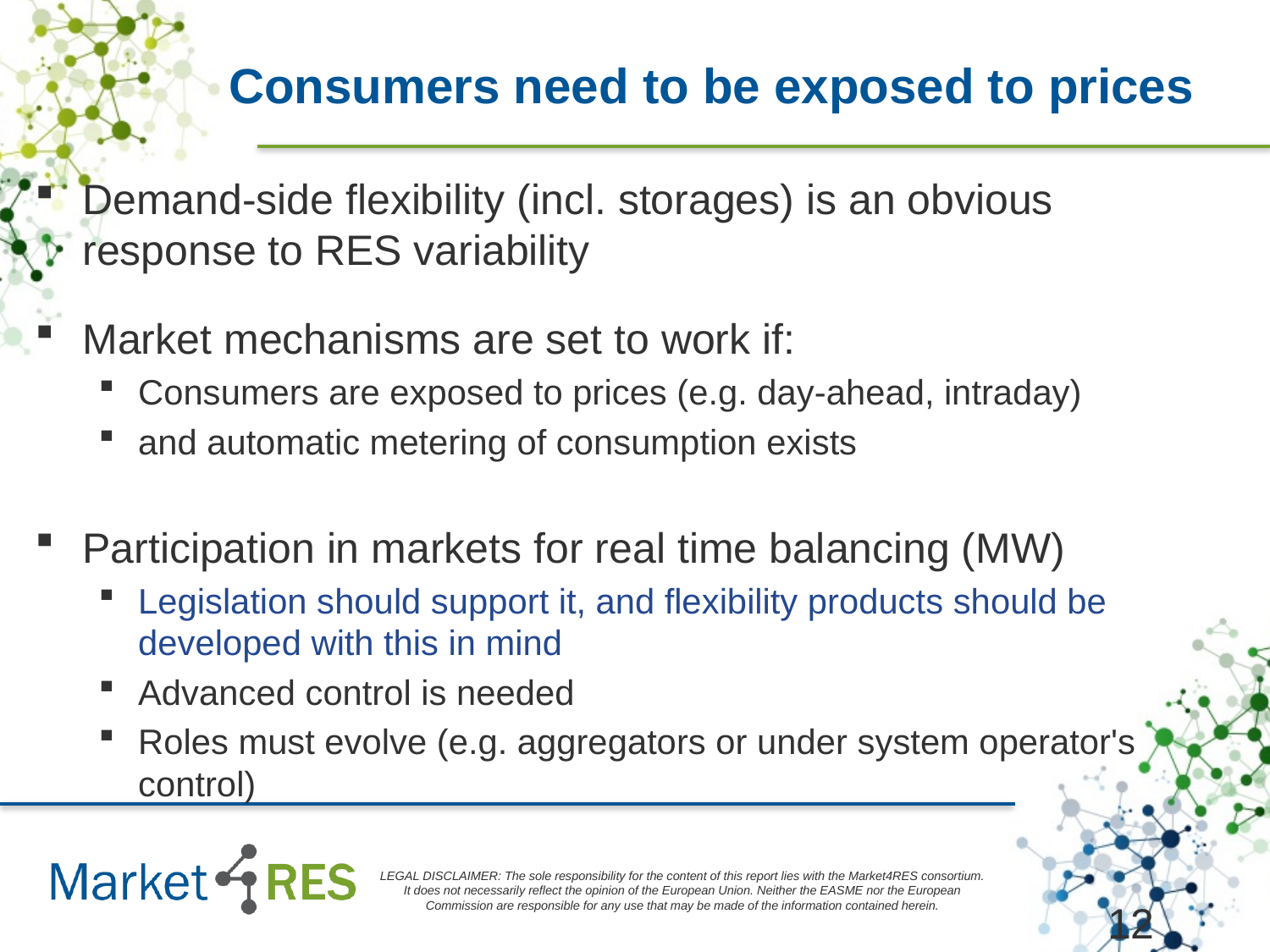

Consumers need to be exposed to prices
Demand-side flexibility (incl. storages) is an obvious response to RES variability

Market mechanisms are set to work if:
Consumers are exposed to prices (e.g. day-ahead, intraday)
and automatic metering of consumption exists

Participation in markets for real time balancing (MW)
Legislation should support it, and flexibility products should be developed with this in mind
Advanced control is needed
Roles must evolve (e.g. aggregators or under system operator's control)
12